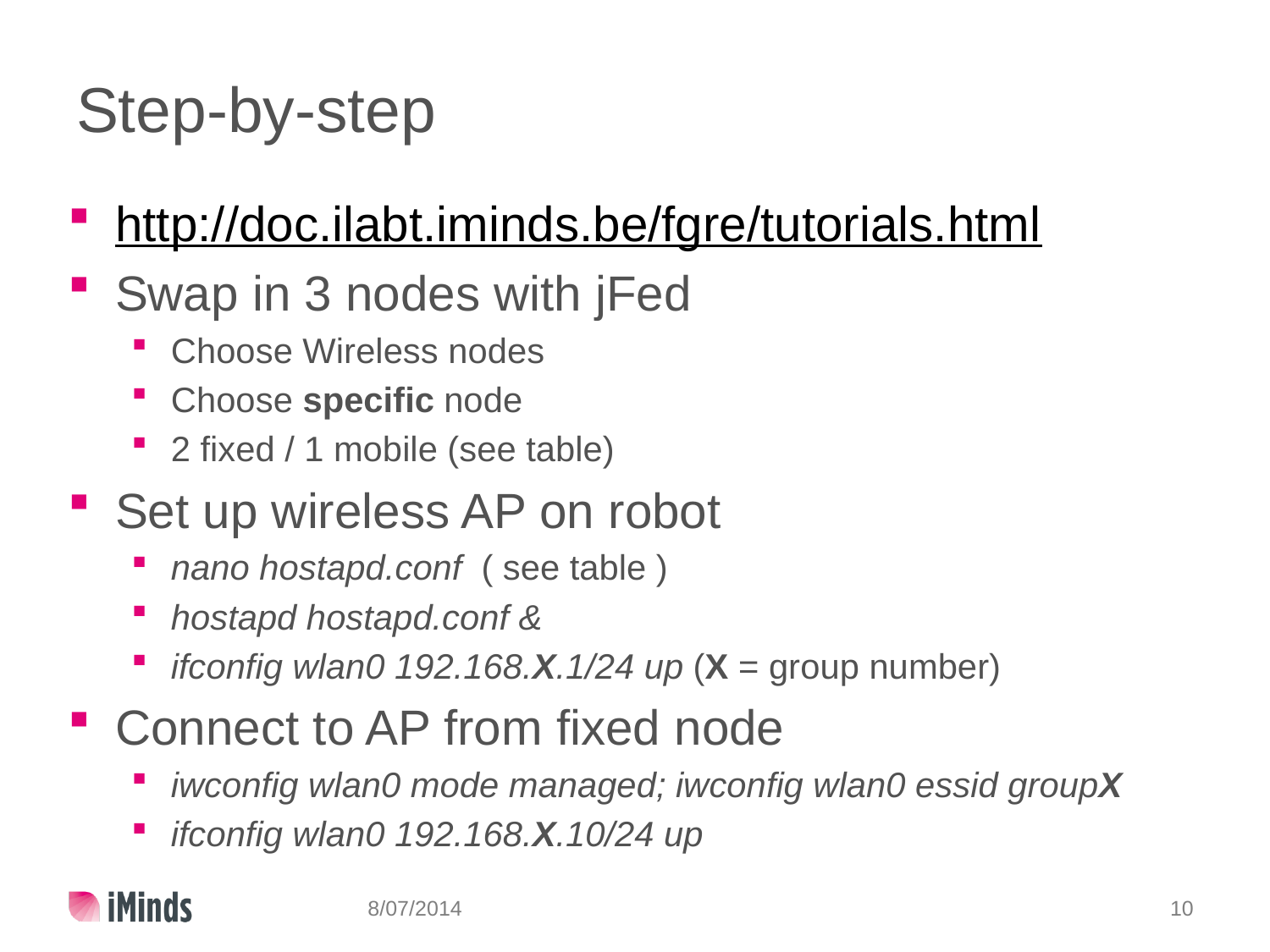

# Step-by-step
http://doc.ilabt.iminds.be/fgre/tutorials.html
Swap in 3 nodes with jFed
Choose Wireless nodes
Choose specific node
2 fixed / 1 mobile (see table)
Set up wireless AP on robot
nano hostapd.conf  ( see table )
hostapd hostapd.conf &
ifconfig wlan0 192.168.X.1/24 up (X = group number)
Connect to AP from fixed node
iwconfig wlan0 mode managed; iwconfig wlan0 essid groupX
ifconfig wlan0 192.168.X.10/24 up
8/07/2014
10